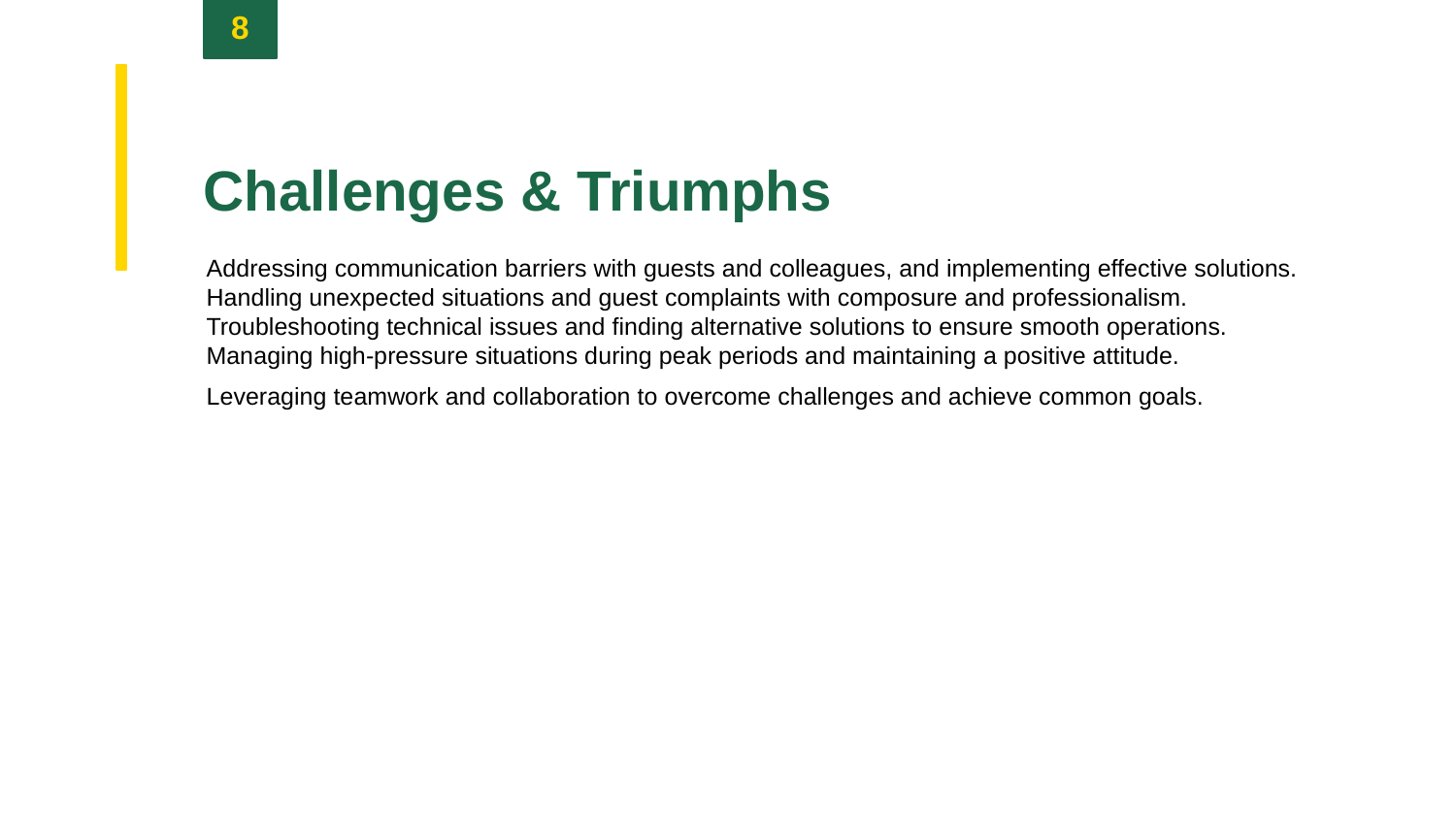

8

Challenges & Triumphs
Addressing communication barriers with guests and colleagues, and implementing effective solutions.
Handling unexpected situations and guest complaints with composure and professionalism.
Troubleshooting technical issues and finding alternative solutions to ensure smooth operations.
Managing high-pressure situations during peak periods and maintaining a positive attitude.
Leveraging teamwork and collaboration to overcome challenges and achieve common goals.